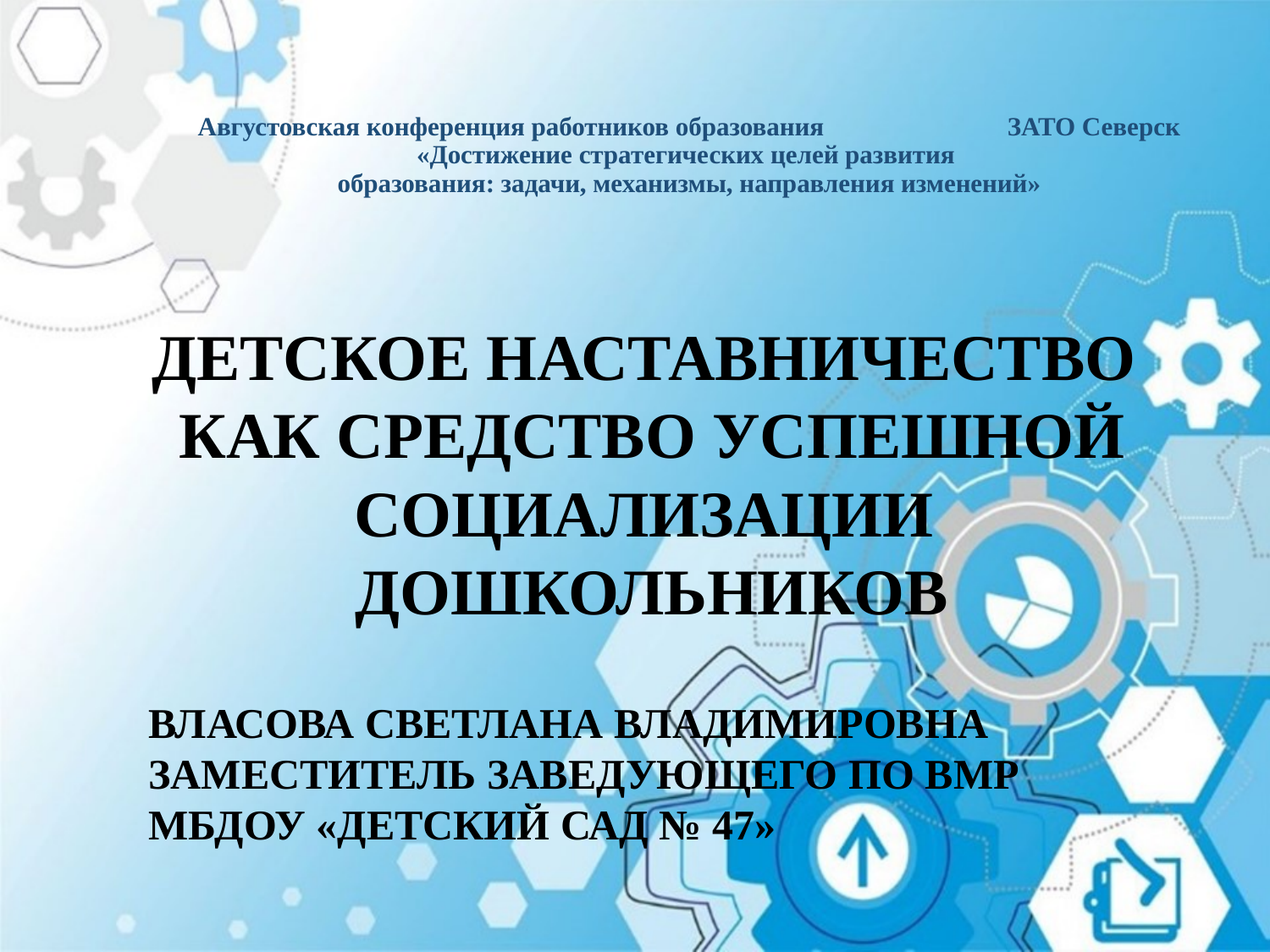

Августовская конференция работников образования                            ЗАТО Северск «Достижение стратегических целей развития
образования: задачи, механизмы, направления изменений»
Детское наставничество
как средство успешной социализации
дошкольников

Власова Светлана Владимировна
Заместитель заведующего по ВМР
МБДОУ «Детский сад № 47»